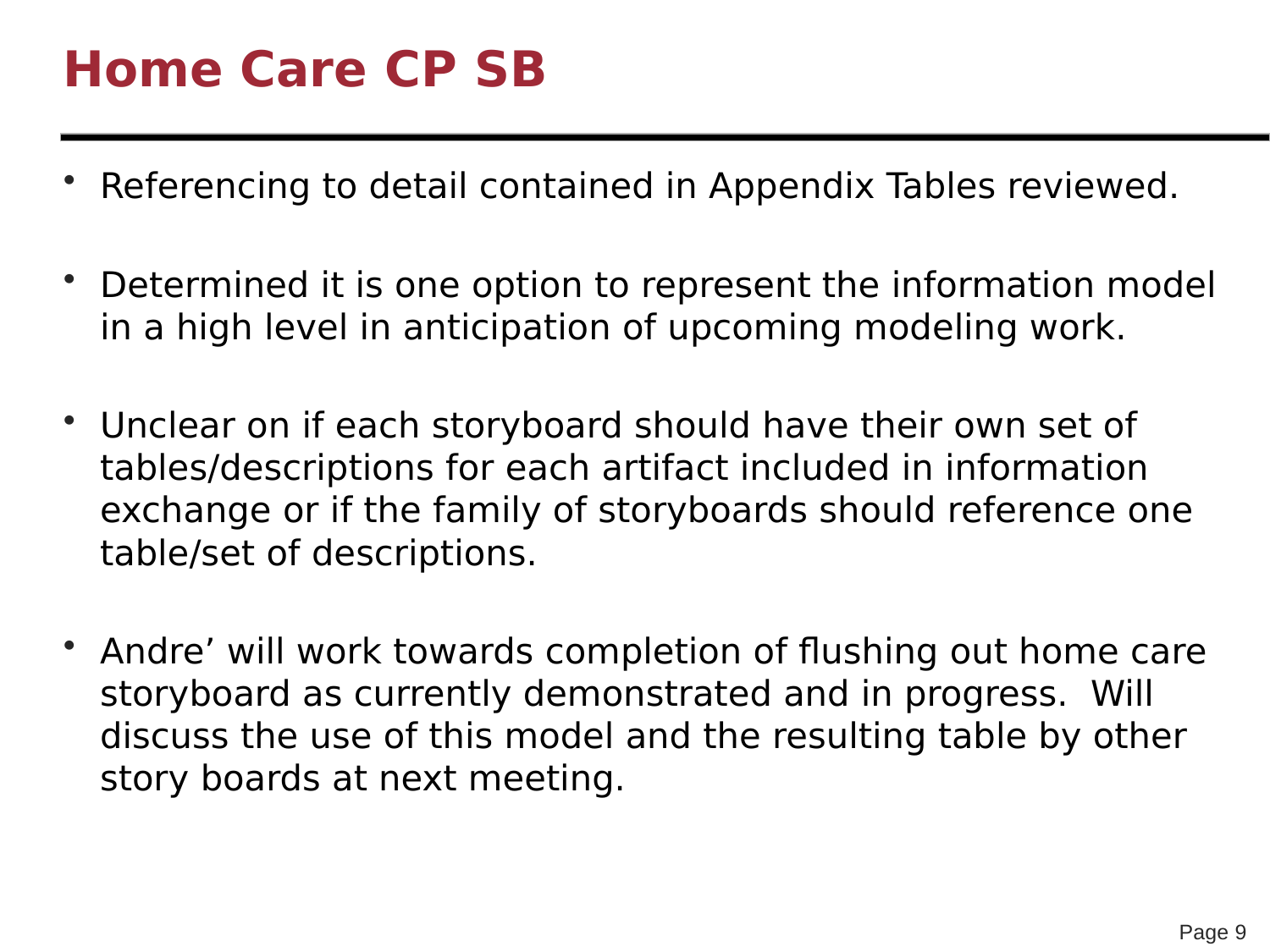

# Home Care CP SB
Referencing to detail contained in Appendix Tables reviewed.

Determined it is one option to represent the information model in a high level in anticipation of upcoming modeling work.

Unclear on if each storyboard should have their own set of tables/descriptions for each artifact included in information exchange or if the family of storyboards should reference one table/set of descriptions.

Andre’ will work towards completion of flushing out home care storyboard as currently demonstrated and in progress.  Will discuss the use of this model and the resulting table by other story boards at next meeting.